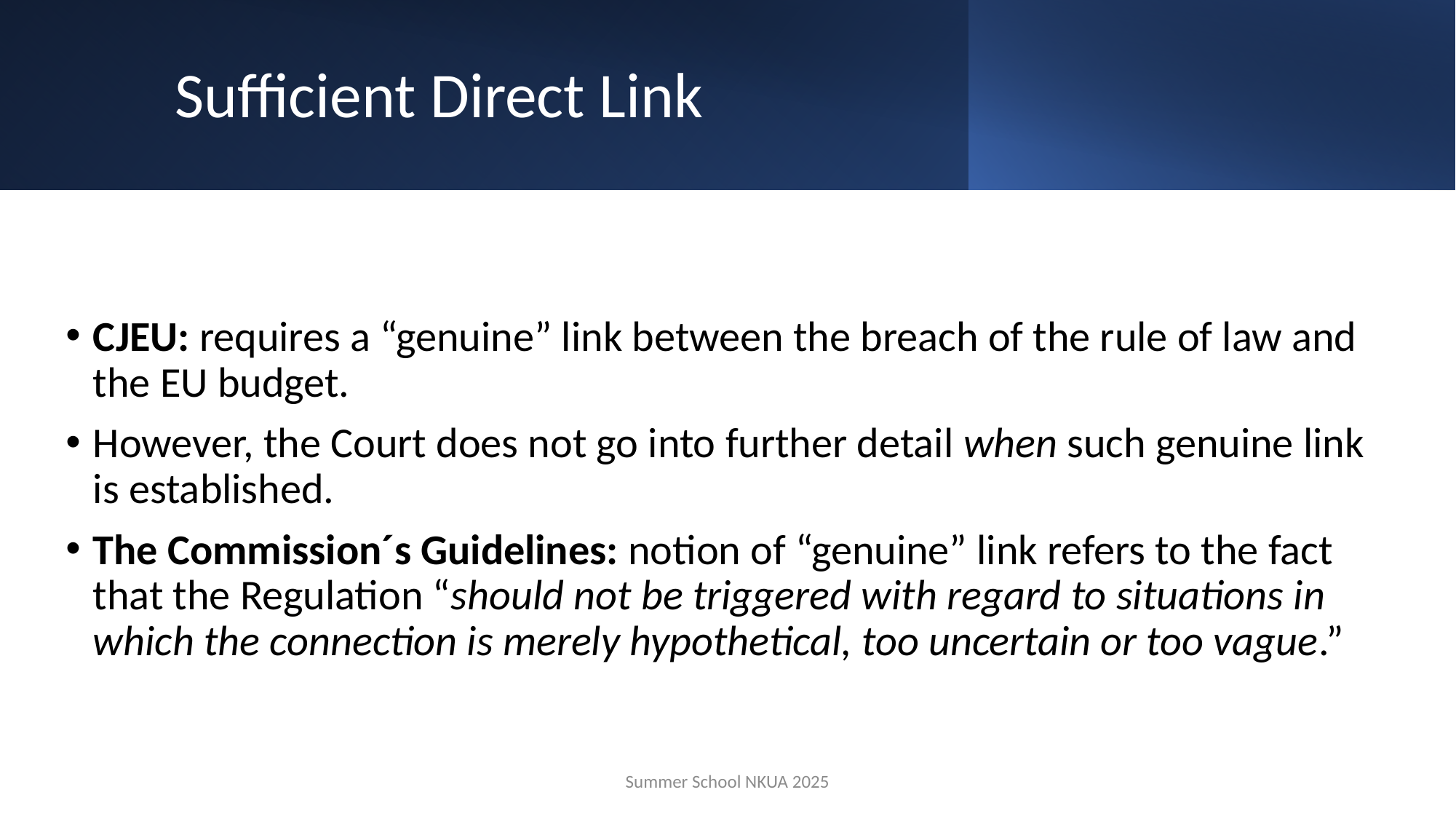

# Sufficient Direct Link
CJEU: requires a “genuine” link between the breach of the rule of law and the EU budget.
However, the Court does not go into further detail when such genuine link is established.
The Commission´s Guidelines: notion of “genuine” link refers to the fact that the Regulation “should not be triggered with regard to situations in which the connection is merely hypothetical, too uncertain or too vague.”
Summer School NKUA 2025